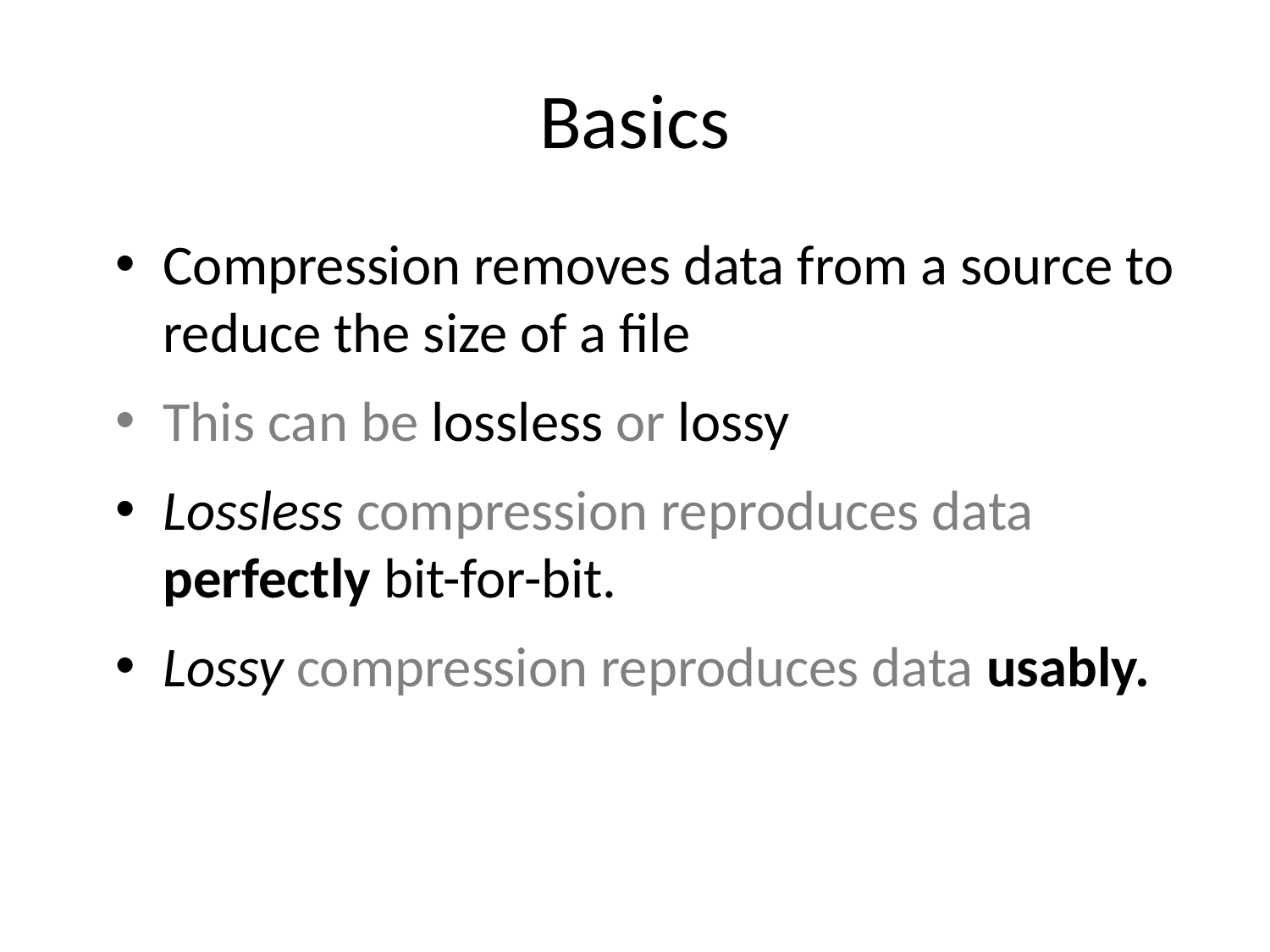

# Basics
Compression removes data from a source to reduce the size of a file
This can be lossless or lossy
Lossless compression reproduces data perfectly bit-for-bit.
Lossy compression reproduces data usably.